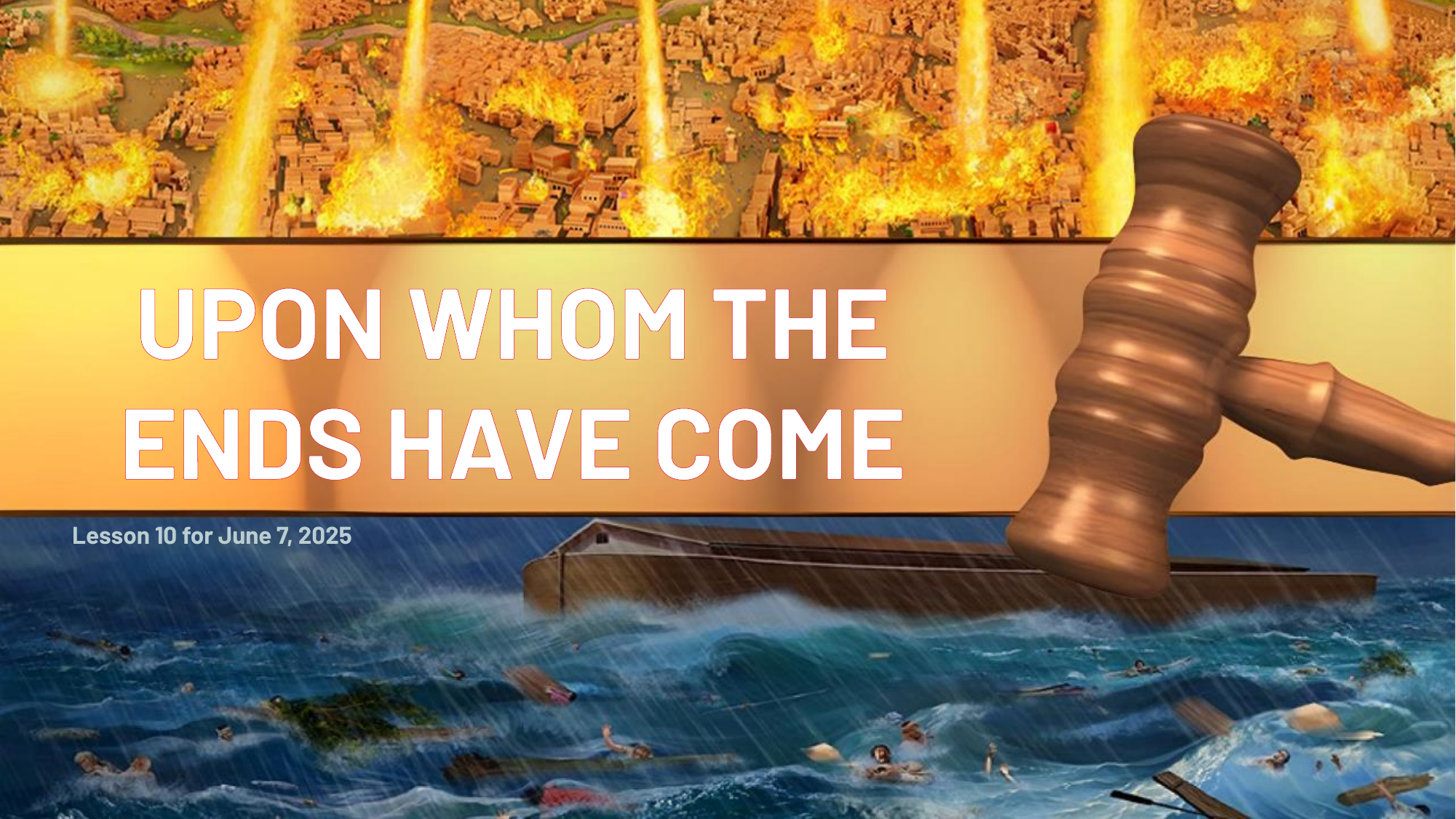

UPON WHOM THE ENDS HAVE COME
Lesson 10 for June 7, 2025